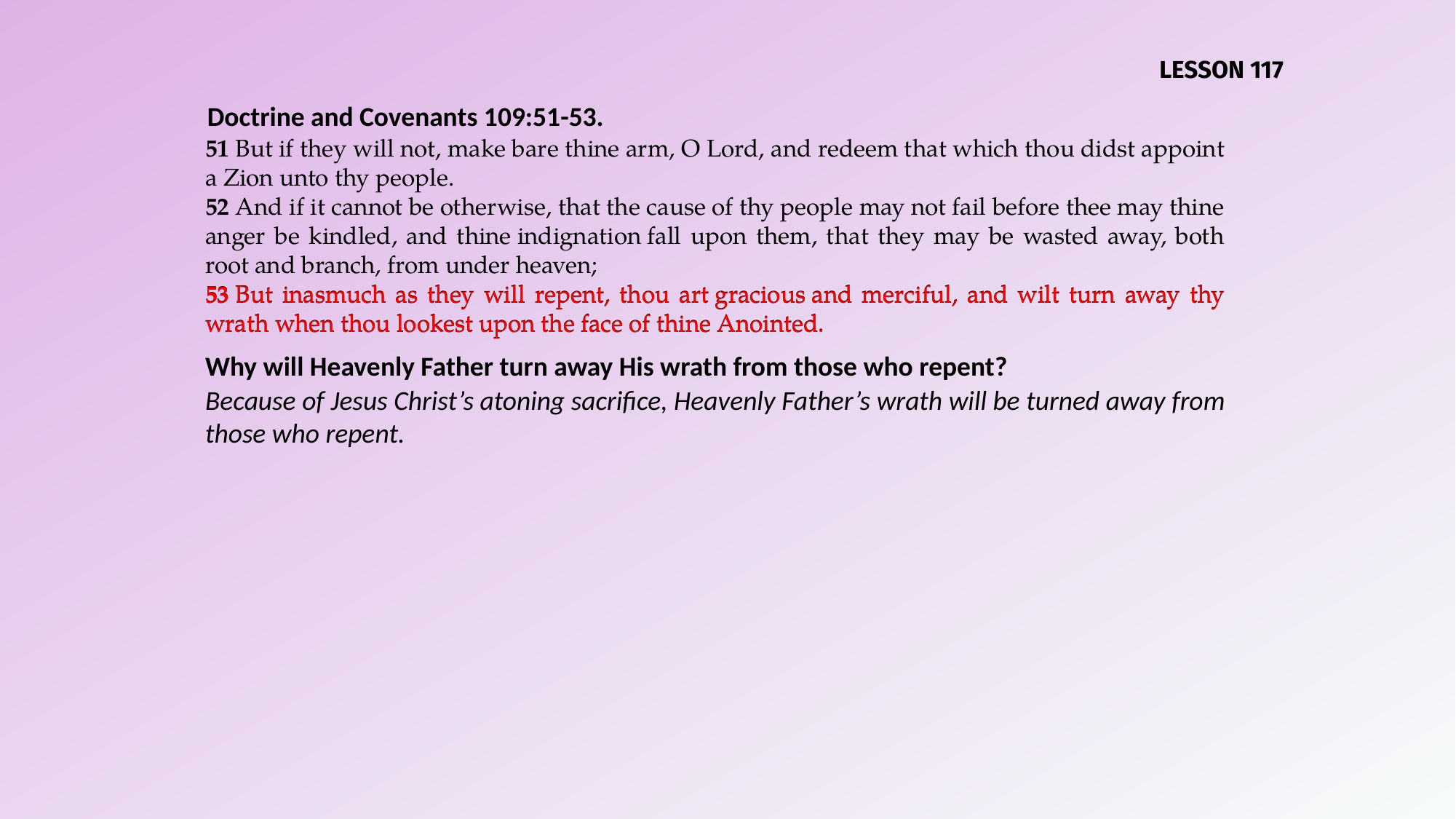

LESSON 117
Doctrine and Covenants 109:51-53.
51 But if they will not, make bare thine arm, O Lord, and redeem that which thou didst appoint a Zion unto thy people.
52 And if it cannot be otherwise, that the cause of thy people may not fail before thee may thine anger be kindled, and thine indignation fall upon them, that they may be wasted away, both root and branch, from under heaven;
53 But inasmuch as they will repent, thou art gracious and merciful, and wilt turn away thy wrath when thou lookest upon the face of thine Anointed.
53 But inasmuch as they will repent, thou art gracious and merciful, and wilt turn away thy wrath when thou lookest upon the face of thine Anointed.
Why will Heavenly Father turn away His wrath from those who repent?
Because of Jesus Christ’s atoning sacrifice, Heavenly Father’s wrath will be turned away from those who repent.